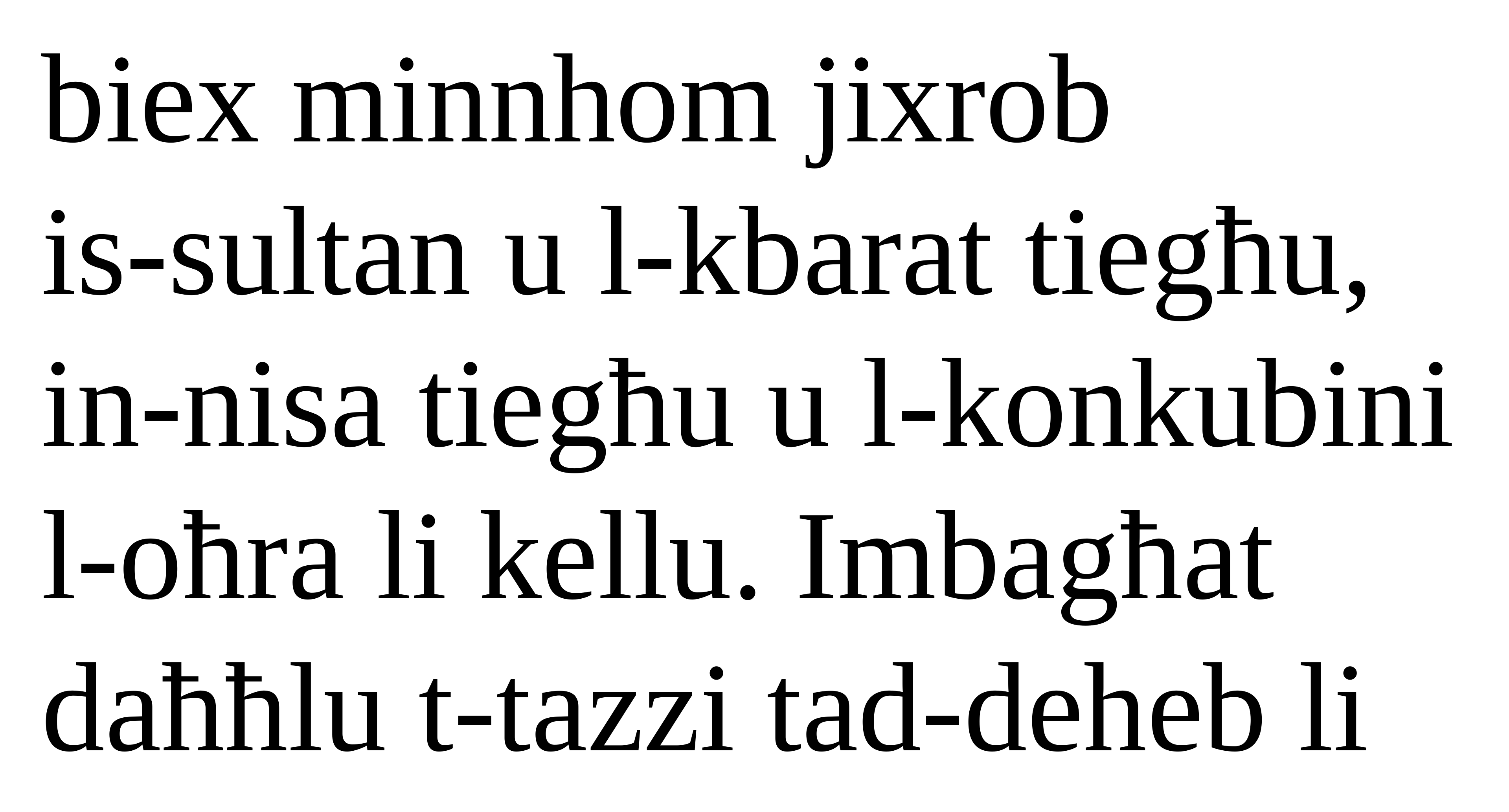

biex minnhom jixrob
is-sultan u l-kbarat tiegħu, in-nisa tiegħu u l-konkubini
l-oħra li kellu. Imbagħat daħħlu t-tazzi tad-deheb li